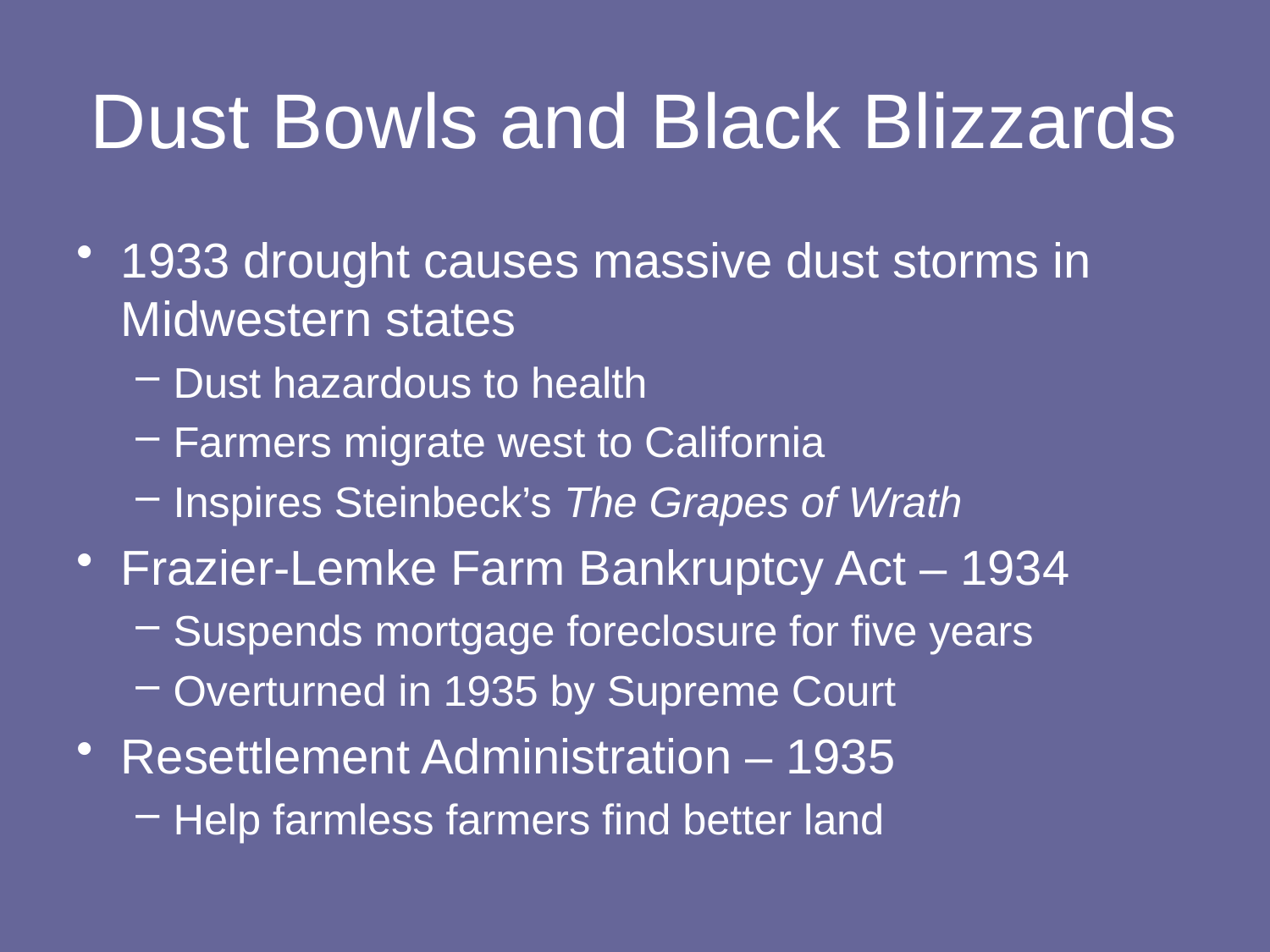

# Dust Bowls and Black Blizzards
1933 drought causes massive dust storms in Midwestern states
Dust hazardous to health
Farmers migrate west to California
Inspires Steinbeck’s The Grapes of Wrath
Frazier-Lemke Farm Bankruptcy Act – 1934
Suspends mortgage foreclosure for five years
Overturned in 1935 by Supreme Court
Resettlement Administration – 1935
Help farmless farmers find better land